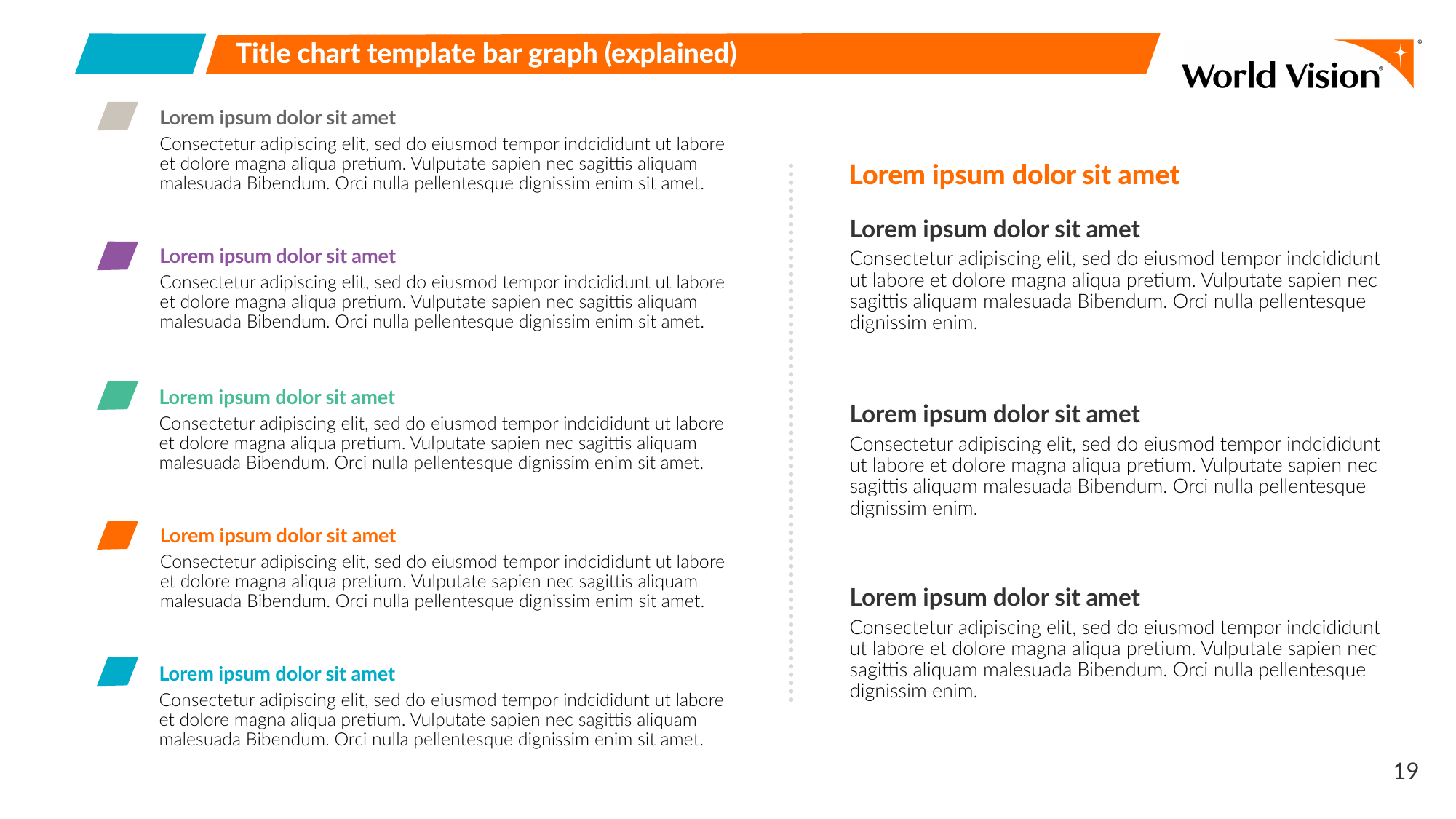

# Title chart template bar graph (explained)

Lorem ipsum dolor sit amet
Consectetur adipiscing elit, sed do eiusmod tempor indcididunt ut labore et dolore magna aliqua pretium. Vulputate sapien nec sagittis aliquam malesuada Bibendum. Orci nulla pellentesque dignissim enim sit amet.
Lorem ipsum dolor sit amet
Lorem ipsum dolor sit amet
Lorem ipsum dolor sit amet

Consectetur adipiscing elit, sed do eiusmod tempor indcididunt ut labore et dolore magna aliqua pretium. Vulputate sapien nec sagittis aliquam malesuada Bibendum. Orci nulla pellentesque dignissim enim.
Consectetur adipiscing elit, sed do eiusmod tempor indcididunt ut labore et dolore magna aliqua pretium. Vulputate sapien nec sagittis aliquam malesuada Bibendum. Orci nulla pellentesque dignissim enim sit amet.

Lorem ipsum dolor sit amet
Lorem ipsum dolor sit amet
Consectetur adipiscing elit, sed do eiusmod tempor indcididunt ut labore et dolore magna aliqua pretium. Vulputate sapien nec sagittis aliquam malesuada Bibendum. Orci nulla pellentesque dignissim enim sit amet.
Consectetur adipiscing elit, sed do eiusmod tempor indcididunt ut labore et dolore magna aliqua pretium. Vulputate sapien nec sagittis aliquam malesuada Bibendum. Orci nulla pellentesque dignissim enim.
Lorem ipsum dolor sit amet

Consectetur adipiscing elit, sed do eiusmod tempor indcididunt ut labore et dolore magna aliqua pretium. Vulputate sapien nec sagittis aliquam malesuada Bibendum. Orci nulla pellentesque dignissim enim sit amet.
Lorem ipsum dolor sit amet
Consectetur adipiscing elit, sed do eiusmod tempor indcididunt ut labore et dolore magna aliqua pretium. Vulputate sapien nec sagittis aliquam malesuada Bibendum. Orci nulla pellentesque dignissim enim.

Lorem ipsum dolor sit amet
Consectetur adipiscing elit, sed do eiusmod tempor indcididunt ut labore et dolore magna aliqua pretium. Vulputate sapien nec sagittis aliquam malesuada Bibendum. Orci nulla pellentesque dignissim enim sit amet.